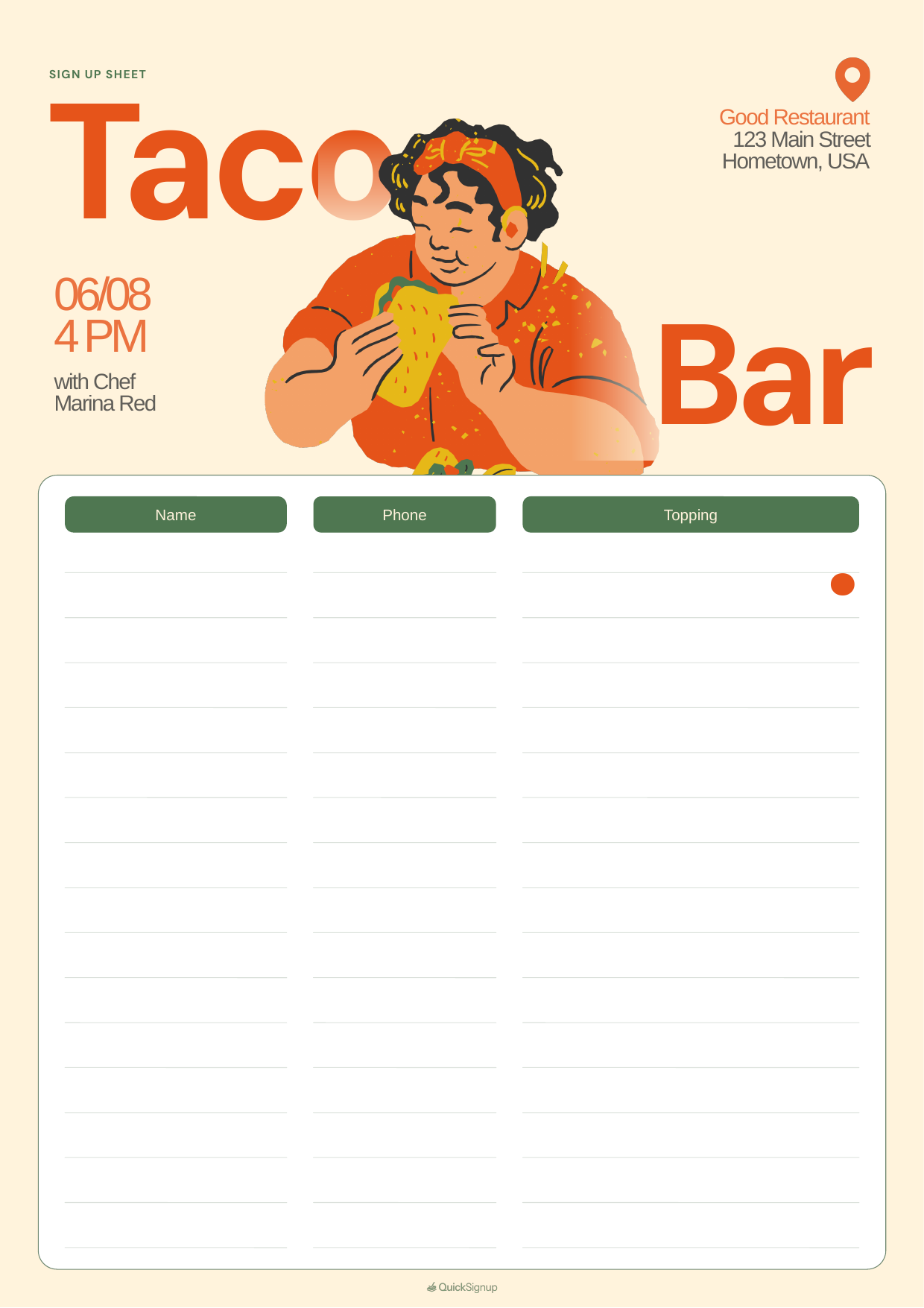

Taco
SIGN UP SHEET

Good Restaurant
123 Main Street Hometown, USA
06/08
4 PM
Bar.
with Chef
Marina Red
Name
Phone
Topping